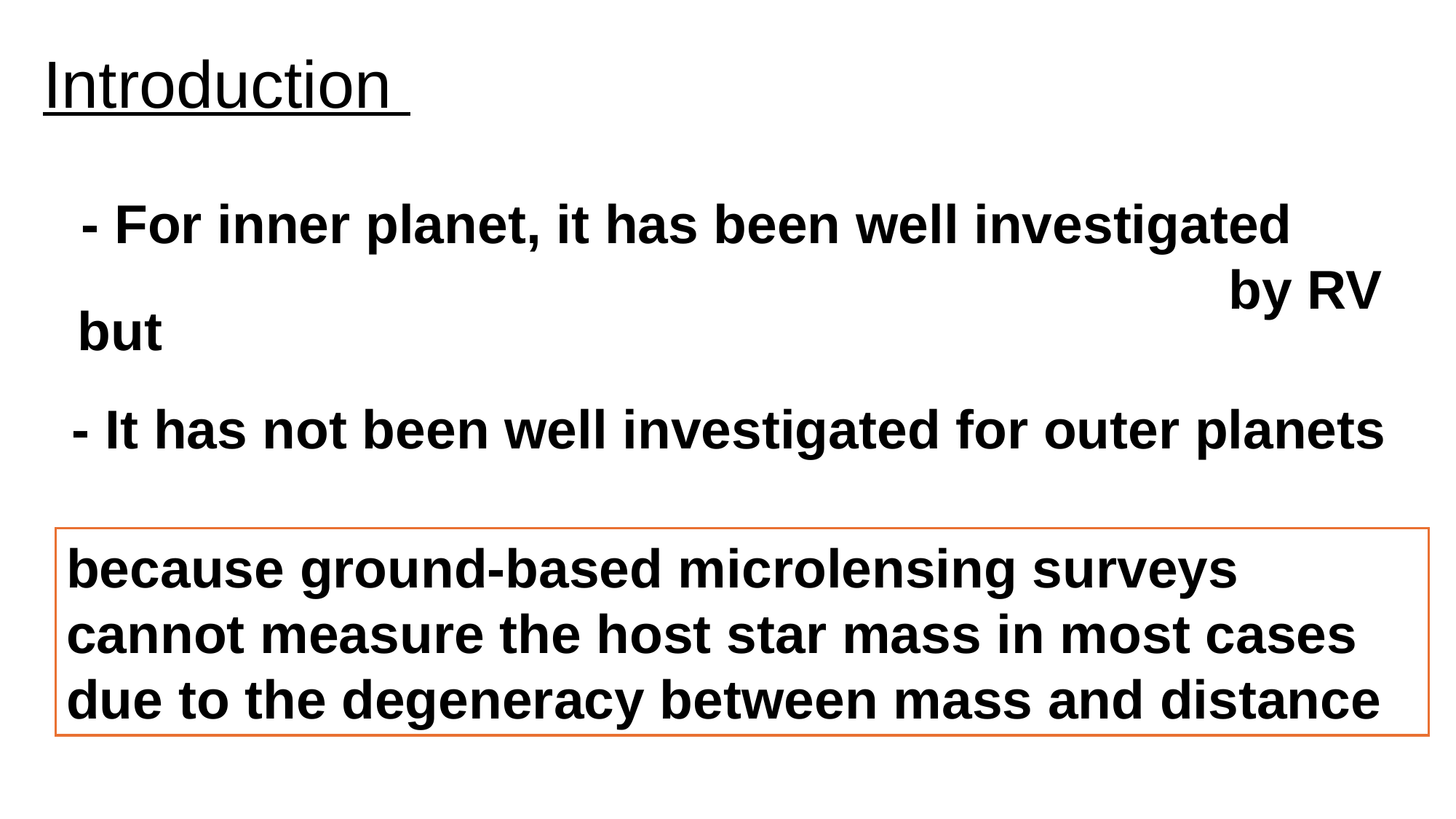

# Introduction
 - For inner planet, it has been well investigated
                                                                             by RV
but
- It has not been well investigated for outer planets
because ground-based microlensing surveys cannot measure the host star mass in most cases
due to the degeneracy between mass and distance